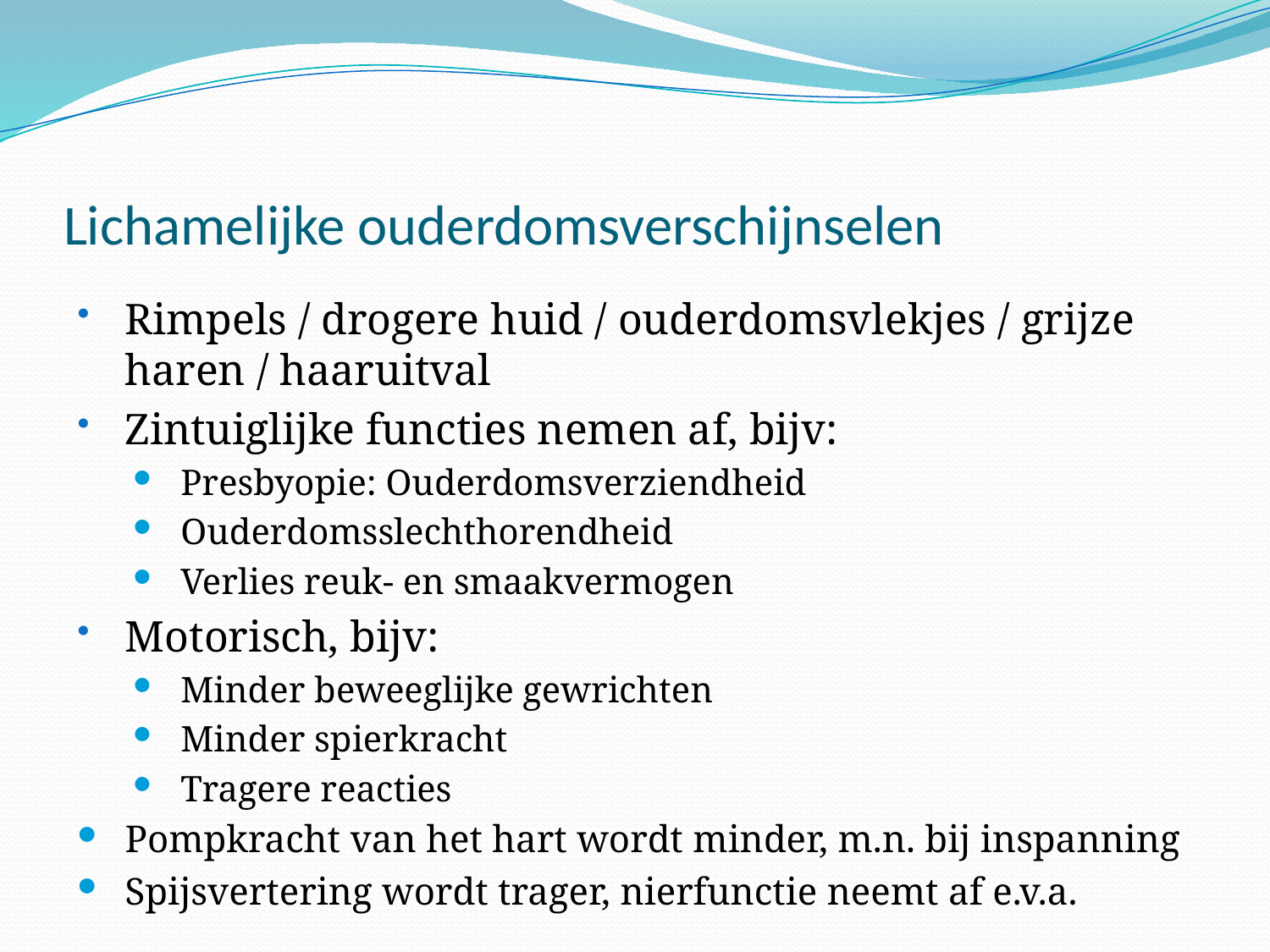

# Lichamelijke ouderdomsverschijnselen
Rimpels / drogere huid / ouderdomsvlekjes / grijze haren / haaruitval
Zintuiglijke functies nemen af, bijv:
Presbyopie: Ouderdomsverziendheid
Ouderdomsslechthorendheid
Verlies reuk- en smaakvermogen
Motorisch, bijv:
Minder beweeglijke gewrichten
Minder spierkracht
Tragere reacties
Pompkracht van het hart wordt minder, m.n. bij inspanning
Spijsvertering wordt trager, nierfunctie neemt af e.v.a.